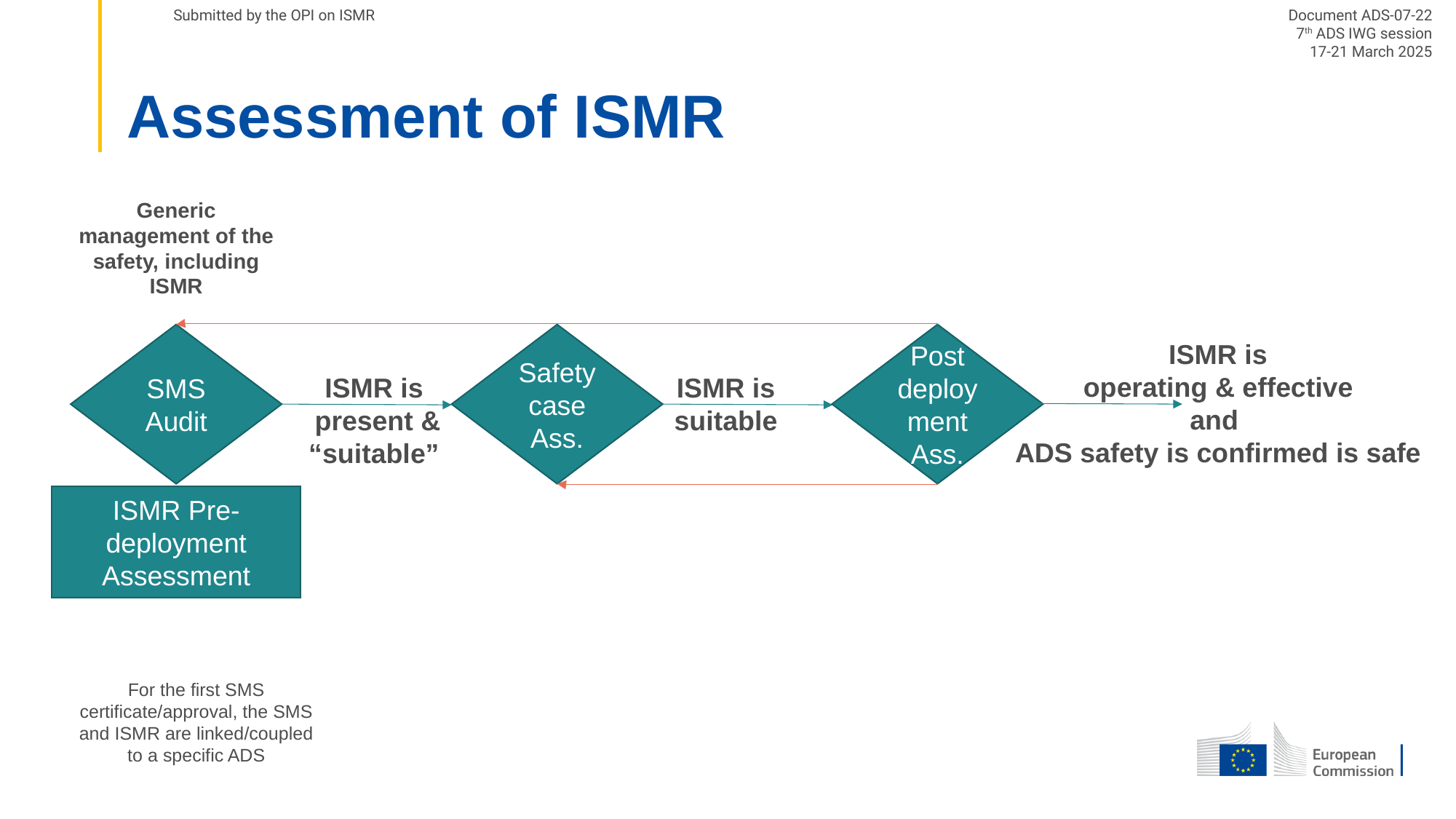

# Assessment of ISMR
Generic management of the safety, including ISMR
Post deployment Ass.
Safety case Ass.
SMS Audit
ISMR is
 operating & effective
and
ADS safety is confirmed is safe
ISMR is
suitable
ISMR is
 present &
“suitable”
ISMR Pre-deployment Assessment
For the first SMS certificate/approval, the SMS and ISMR are linked/coupled to a specific ADS